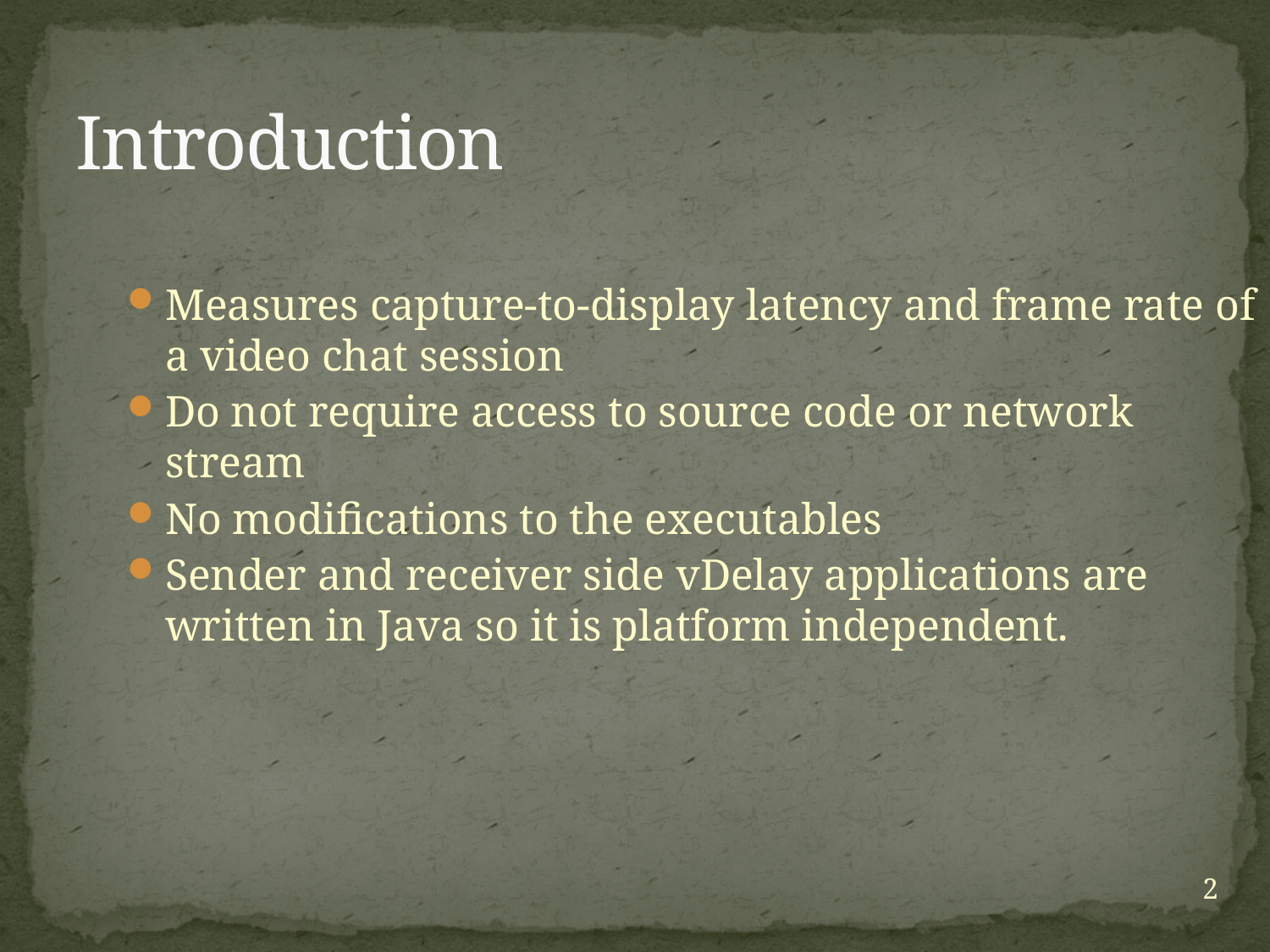

# Introduction

Measures capture-to-display latency and frame rate of a video chat session
Do not require access to source code or network stream
No modifications to the executables
Sender and receiver side vDelay applications are written in Java so it is platform independent.
2